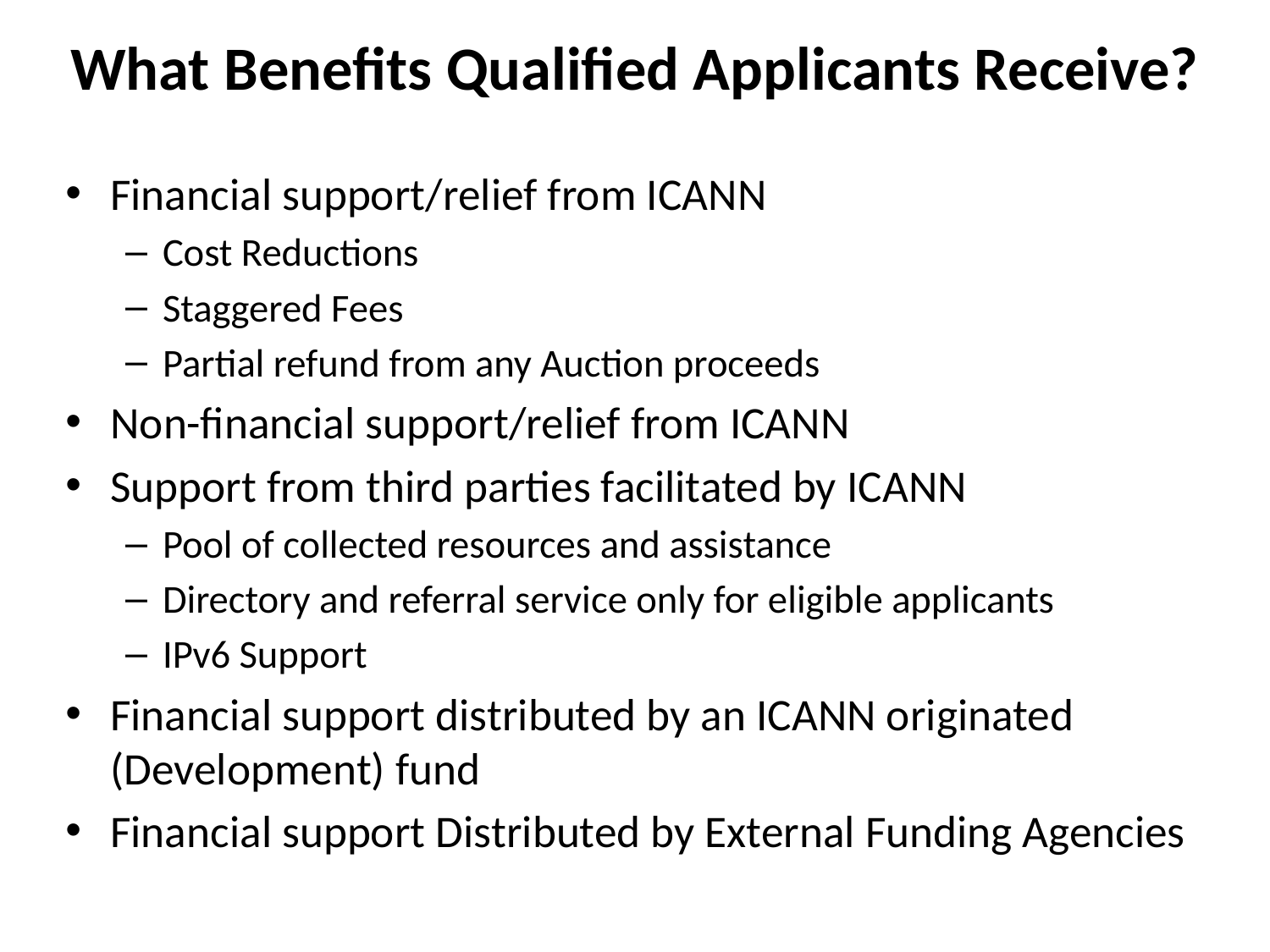

# What Benefits Qualified Applicants Receive?
Financial support/relief from ICANN
Cost Reductions
Staggered Fees
Partial refund from any Auction proceeds
Non-financial support/relief from ICANN
Support from third parties facilitated by ICANN
Pool of collected resources and assistance
Directory and referral service only for eligible applicants
IPv6 Support
Financial support distributed by an ICANN originated (Development) fund
Financial support Distributed by External Funding Agencies